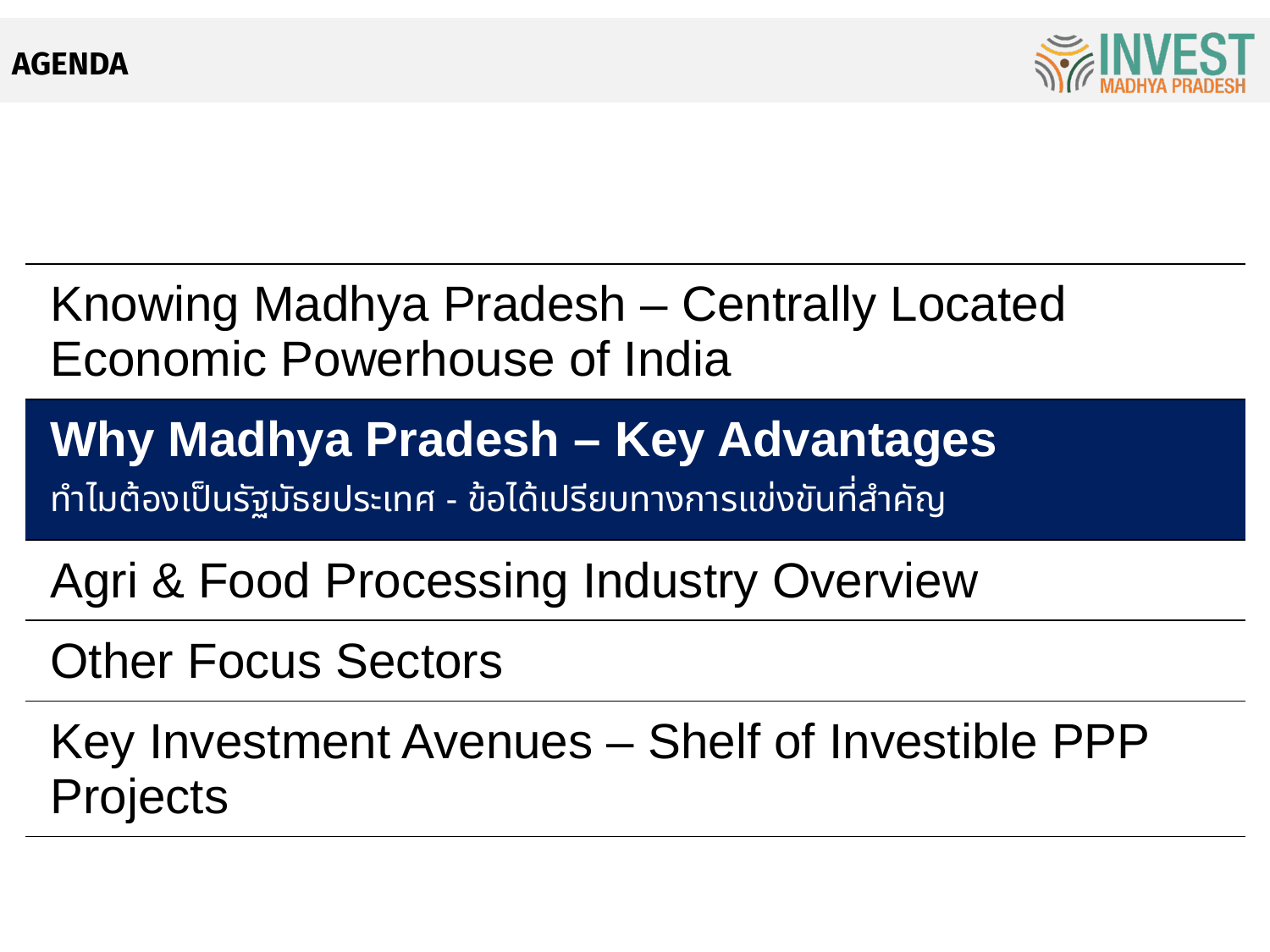

AGENDA
| Knowing Madhya Pradesh – Centrally Located Economic Powerhouse of India |
| --- |
| Why Madhya Pradesh – Key Advantages ทำไมต้องเป็นรัฐมัธยประเทศ - ข้อได้เปรียบทางการแข่งขันที่สำคัญ |
| Agri & Food Processing Industry Overview |
| Other Focus Sectors |
| Key Investment Avenues – Shelf of Investible PPP Projects |